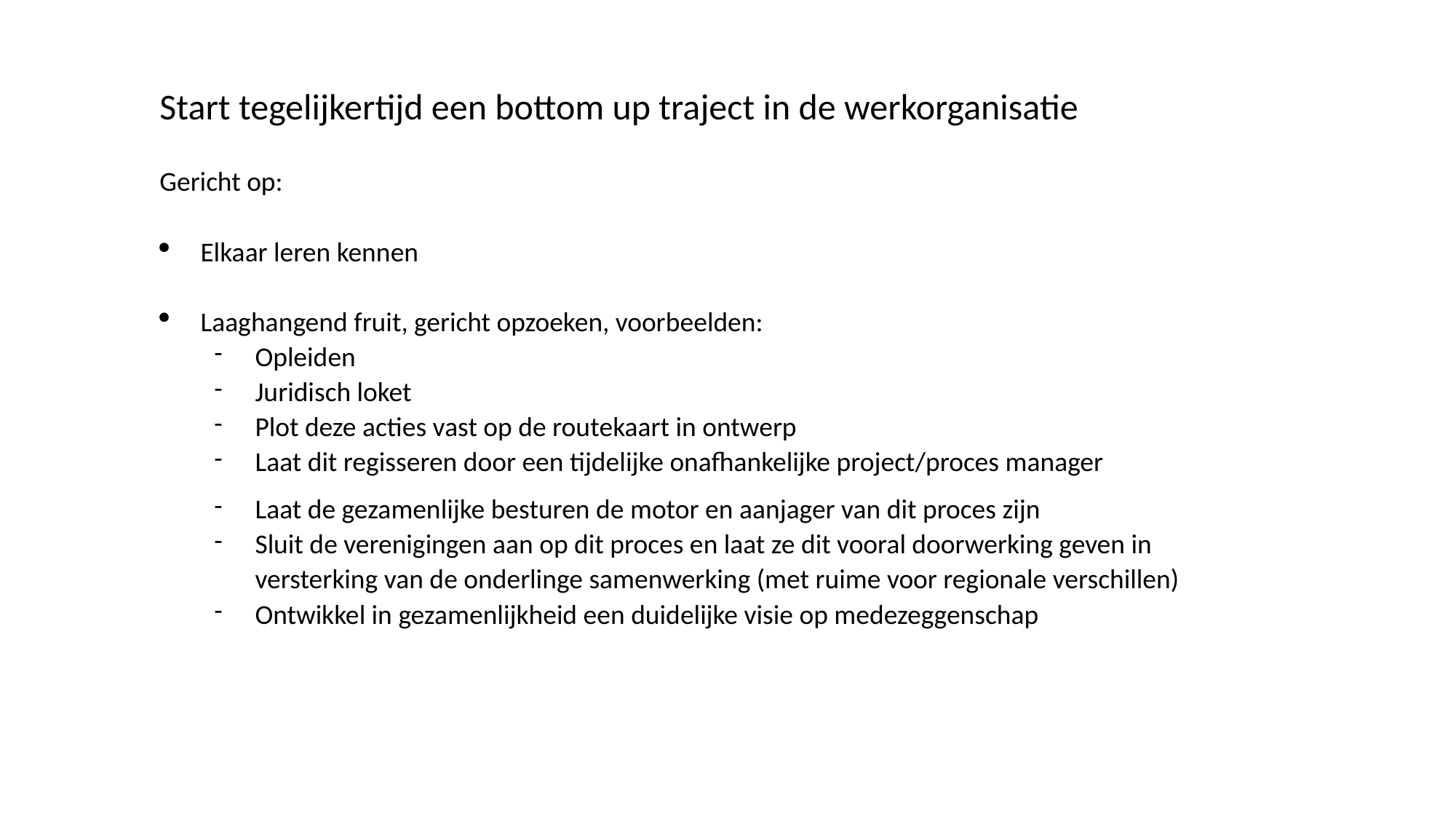

Start tegelijkertijd een bottom up traject in de werkorganisatie

Gericht op:

Elkaar leren kennen

Laaghangend fruit, gericht opzoeken, voorbeelden:
Opleiden
Juridisch loket
Plot deze acties vast op de routekaart in ontwerp
Laat dit regisseren door een tijdelijke onafhankelijke project/proces manager
Laat de gezamenlijke besturen de motor en aanjager van dit proces zijn
Sluit de verenigingen aan op dit proces en laat ze dit vooral doorwerking geven in versterking van de onderlinge samenwerking (met ruime voor regionale verschillen)
Ontwikkel in gezamenlijkheid een duidelijke visie op medezeggenschap